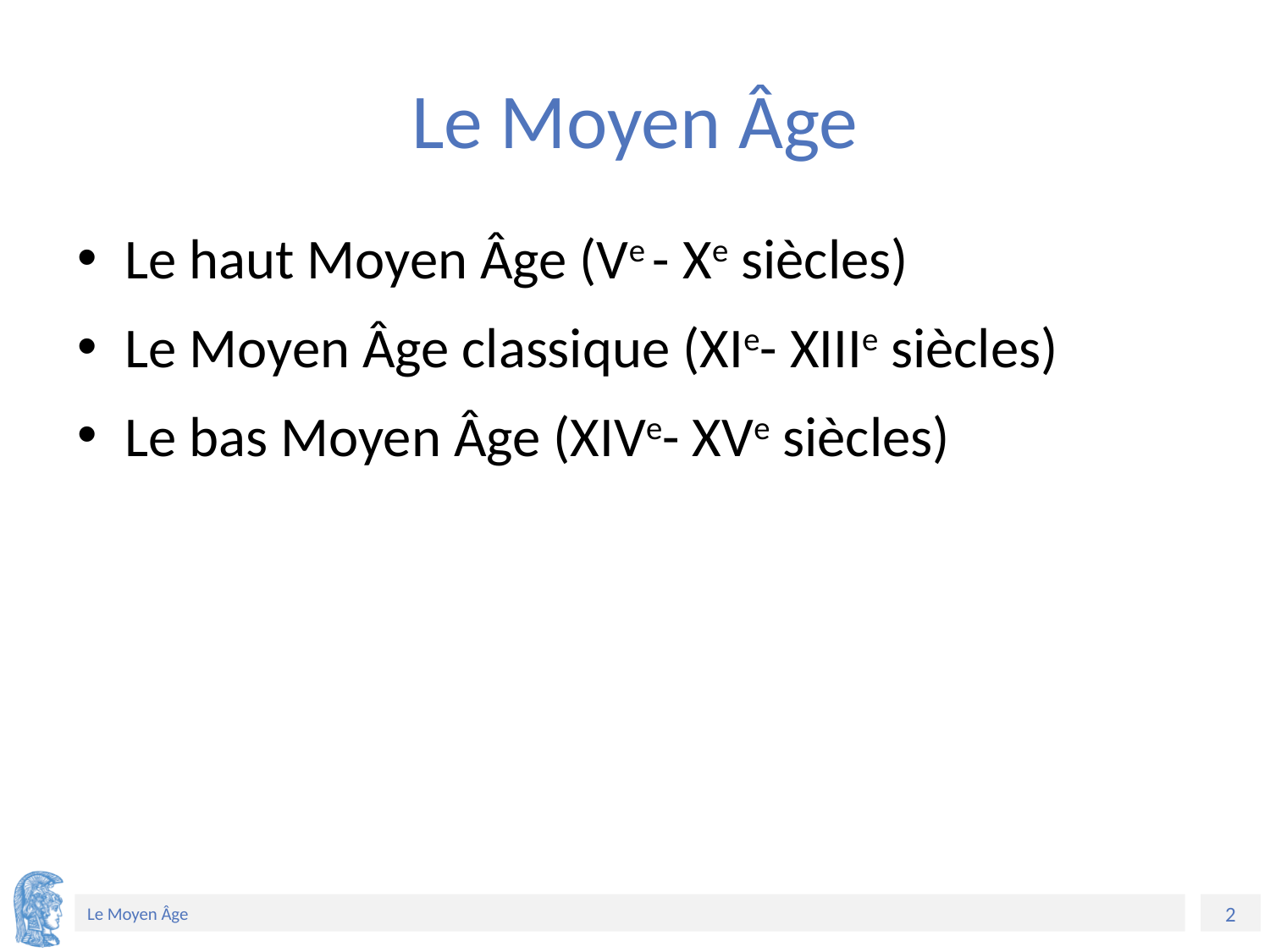

# Le Moyen Âge
Le haut Moyen Âge (Ve - Xe siècles)
Le Moyen Âge classique (XIe- XIIIe siècles)
Le bas Moyen Âge (XIVe- XVe siècles)